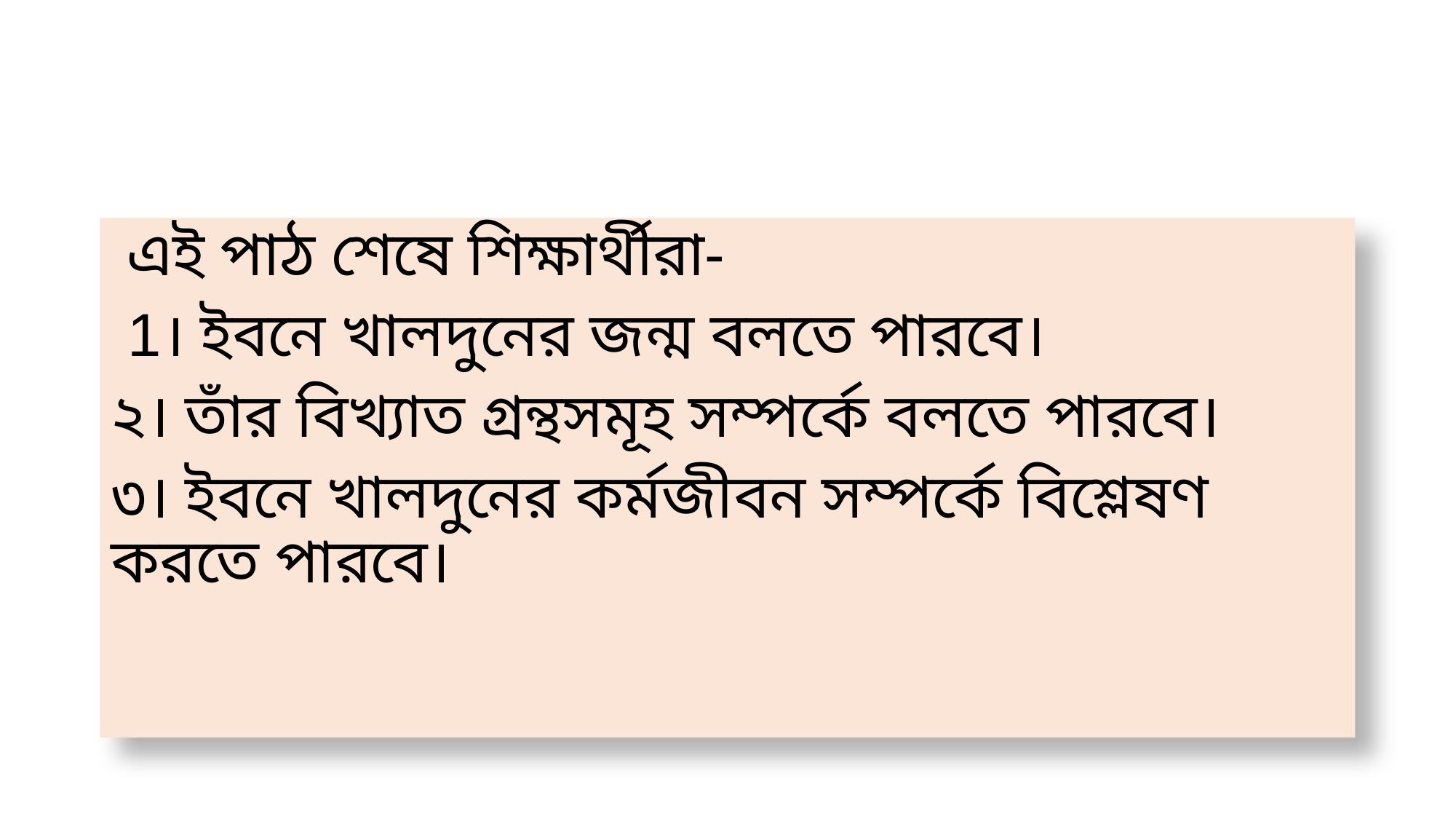

#
 এই পাঠ শেষে শিক্ষার্থীরা-
 1। ইবনে খালদুনের জন্ম বলতে পারবে।
২। তাঁর বিখ্যাত গ্রন্থসমূহ সম্পর্কে বলতে পারবে।
৩। ইবনে খালদুনের কর্মজীবন সম্পর্কে বিশ্লেষণ করতে পারবে।